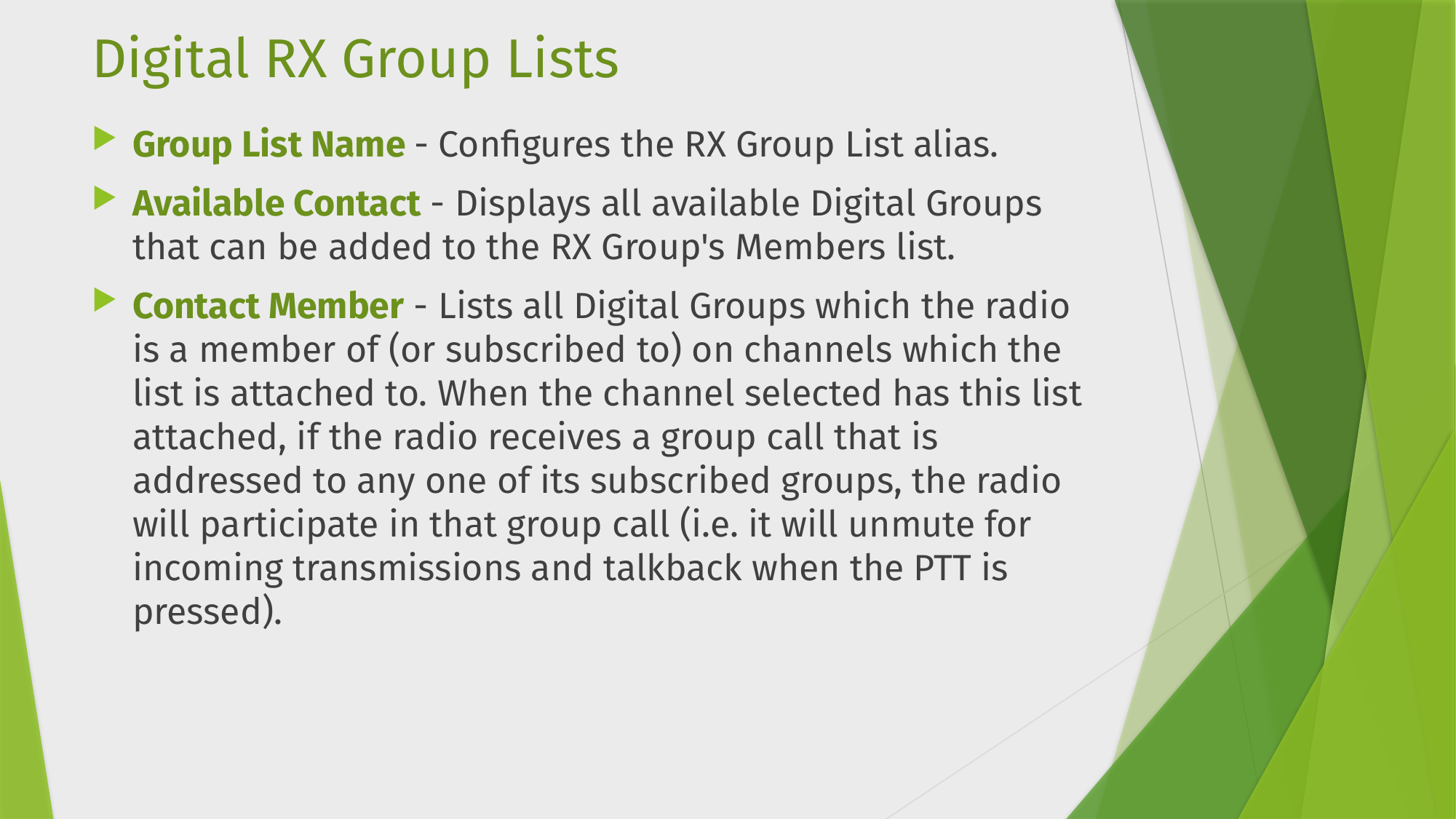

# Digital RX Group Lists
Group List Name - Configures the RX Group List alias.
Available Contact - Displays all available Digital Groups that can be added to the RX Group's Members list.
Contact Member - Lists all Digital Groups which the radio is a member of (or subscribed to) on channels which the list is attached to. When the channel selected has this list attached, if the radio receives a group call that is addressed to any one of its subscribed groups, the radio will participate in that group call (i.e. it will unmute for incoming transmissions and talkback when the PTT is pressed).